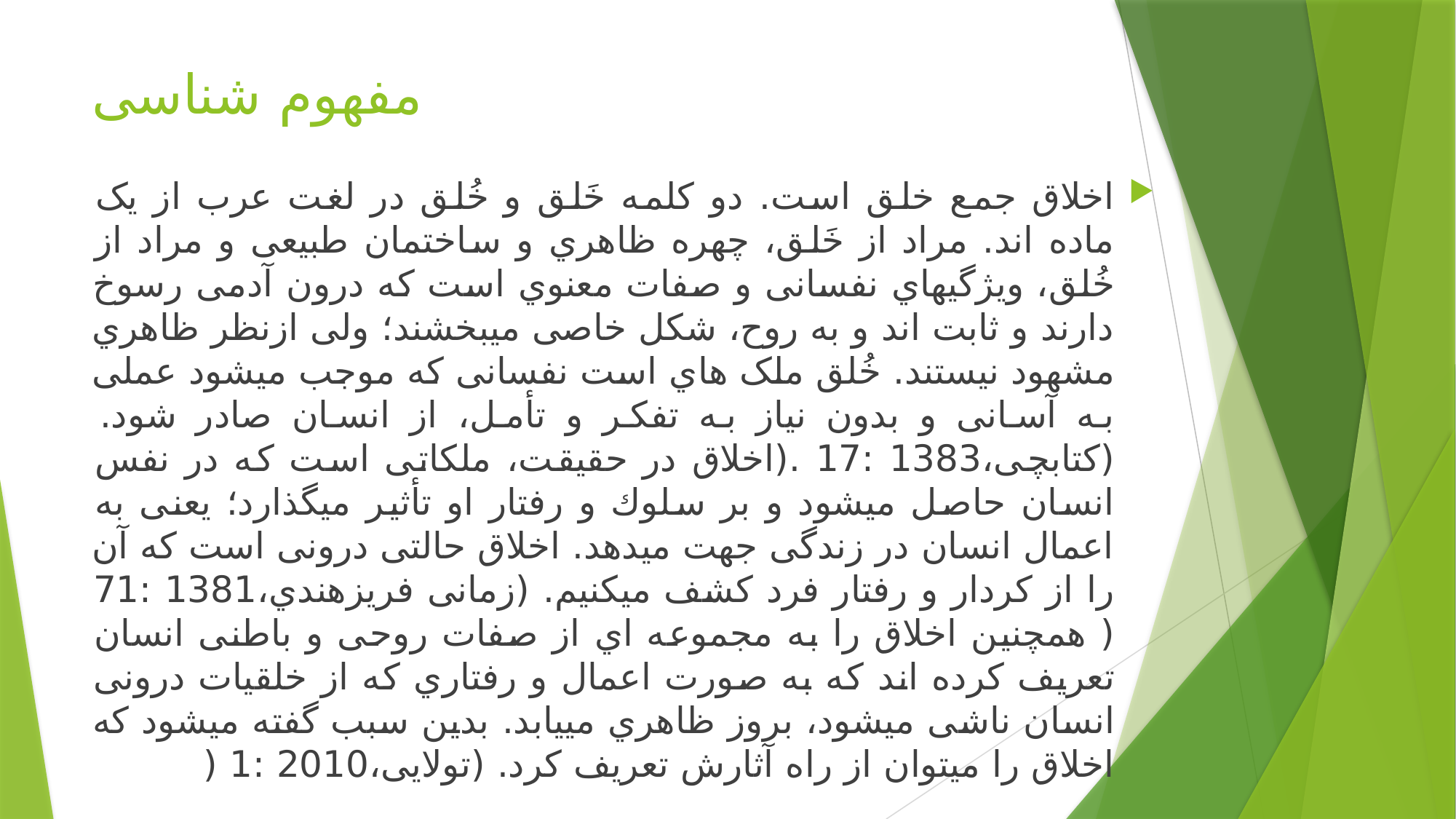

# مفهوم شناسی
اخلاق جمع خلق است. دو کلمه خَلق و خُلق در لغت عرب از یک ماده اند. مراد از خَلق، چهره ظاهري و ساختمان طبیعی و مراد از خُلق، ویژگیهاي نفسانی و صفات معنوي است که درون آدمی رسوخ دارند و ثابت اند و به روح، شکل خاصی میبخشند؛ ولی ازنظر ظاهري مشهود نیستند. خُلق ملک هاي است نفسانی که موجب میشود عملی به آسانی و بدون نیاز به تفکر و تأمل، از انسان صادر شود. (کتابچی،1383 :17 .(اخلاق در حقیقت، ملکاتی است که در نفس انسان حاصل میشود و بر سلوك و رفتار او تأثیر میگذارد؛ یعنی به اعمال انسان در زندگی جهت میدهد. اخلاق حالتی درونی است که آن را از کردار و رفتار فرد کشف میکنیم. (زمانی فریزهندي،1381 :71 ( همچنین اخلاق را به مجموعه اي از صفات روحی و باطنی انسان تعریف کرده اند که به صورت اعمال و رفتاري که از خلقیات درونی انسان ناشی میشود، بروز ظاهري مییابد. بدین سبب گفته میشود که اخلاق را میتوان از راه آثارش تعریف کرد. (تولایی،2010 :1 (